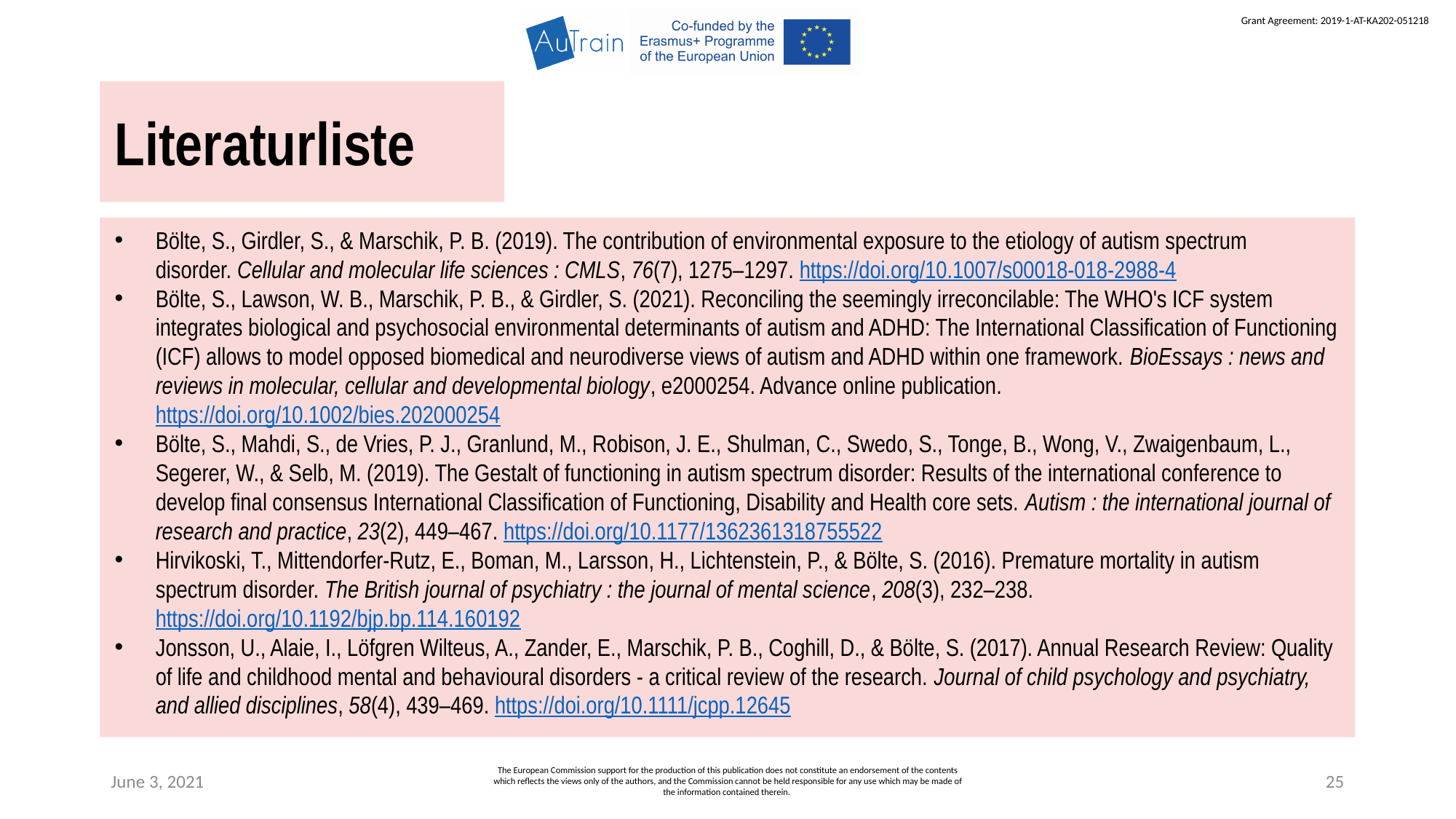

Literaturliste
Bölte, S., Girdler, S., & Marschik, P. B. (2019). The contribution of environmental exposure to the etiology of autism spectrum disorder. Cellular and molecular life sciences : CMLS, 76(7), 1275–1297. https://doi.org/10.1007/s00018-018-2988-4
Bölte, S., Lawson, W. B., Marschik, P. B., & Girdler, S. (2021). Reconciling the seemingly irreconcilable: The WHO's ICF system integrates biological and psychosocial environmental determinants of autism and ADHD: The International Classification of Functioning (ICF) allows to model opposed biomedical and neurodiverse views of autism and ADHD within one framework. BioEssays : news and reviews in molecular, cellular and developmental biology, e2000254. Advance online publication. https://doi.org/10.1002/bies.202000254
Bölte, S., Mahdi, S., de Vries, P. J., Granlund, M., Robison, J. E., Shulman, C., Swedo, S., Tonge, B., Wong, V., Zwaigenbaum, L., Segerer, W., & Selb, M. (2019). The Gestalt of functioning in autism spectrum disorder: Results of the international conference to develop final consensus International Classification of Functioning, Disability and Health core sets. Autism : the international journal of research and practice, 23(2), 449–467. https://doi.org/10.1177/1362361318755522
Hirvikoski, T., Mittendorfer-Rutz, E., Boman, M., Larsson, H., Lichtenstein, P., & Bölte, S. (2016). Premature mortality in autism spectrum disorder. The British journal of psychiatry : the journal of mental science, 208(3), 232–238. https://doi.org/10.1192/bjp.bp.114.160192
Jonsson, U., Alaie, I., Löfgren Wilteus, A., Zander, E., Marschik, P. B., Coghill, D., & Bölte, S. (2017). Annual Research Review: Quality of life and childhood mental and behavioural disorders - a critical review of the research. Journal of child psychology and psychiatry, and allied disciplines, 58(4), 439–469. https://doi.org/10.1111/jcpp.12645

June 3, 2021
The European Commission support for the production of this publication does not constitute an endorsement of the contents which reflects the views only of the authors, and the Commission cannot be held responsible for any use which may be made of the information contained therein.
25